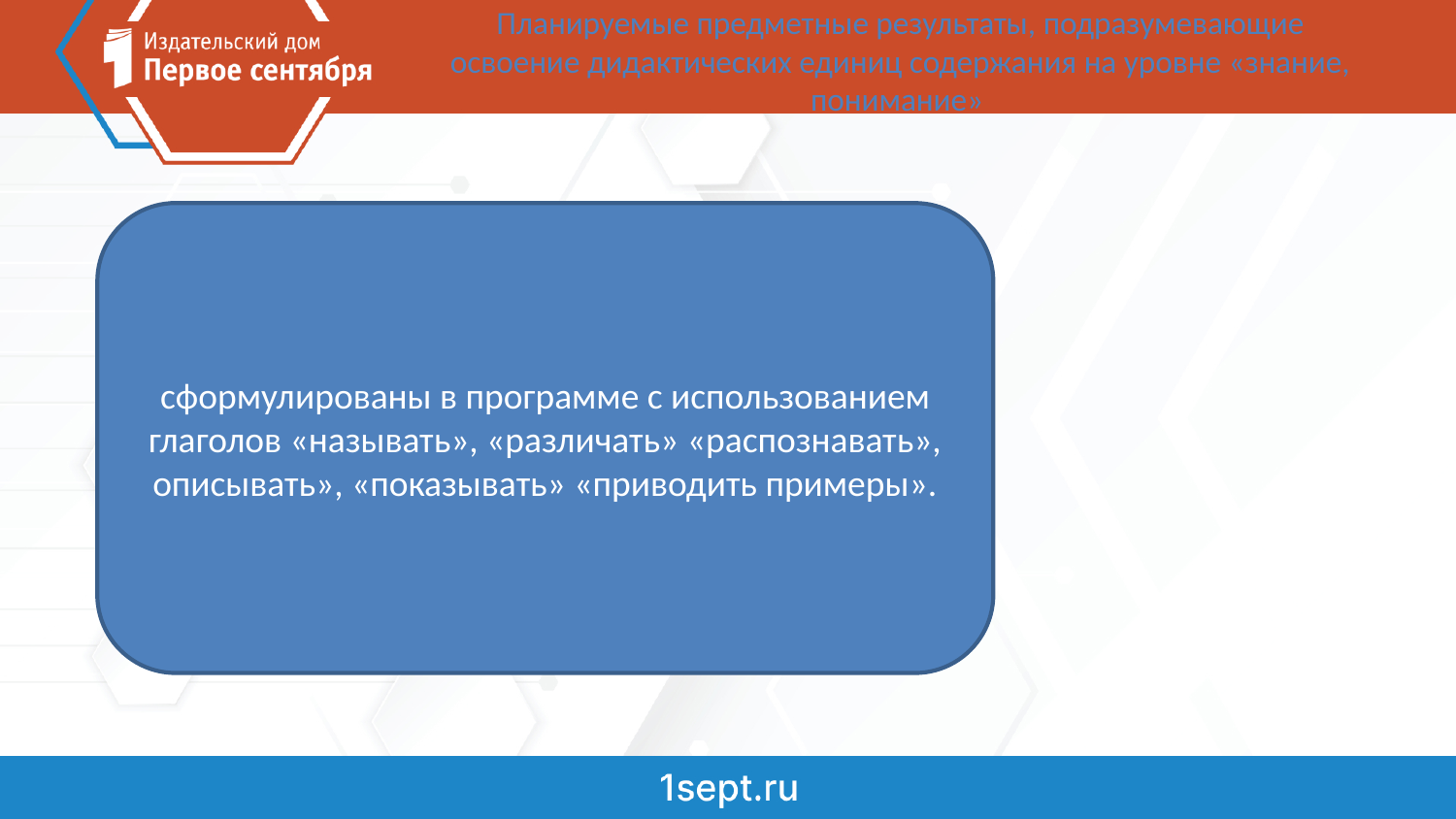

# Планируемые предметные результаты, подразумевающие освоение дидактических единиц содержания на уровне «знание, понимание»
сформулированы в программе с использованием глаголов «называть», «различать» «распознавать», описывать», «показывать» «приводить примеры».